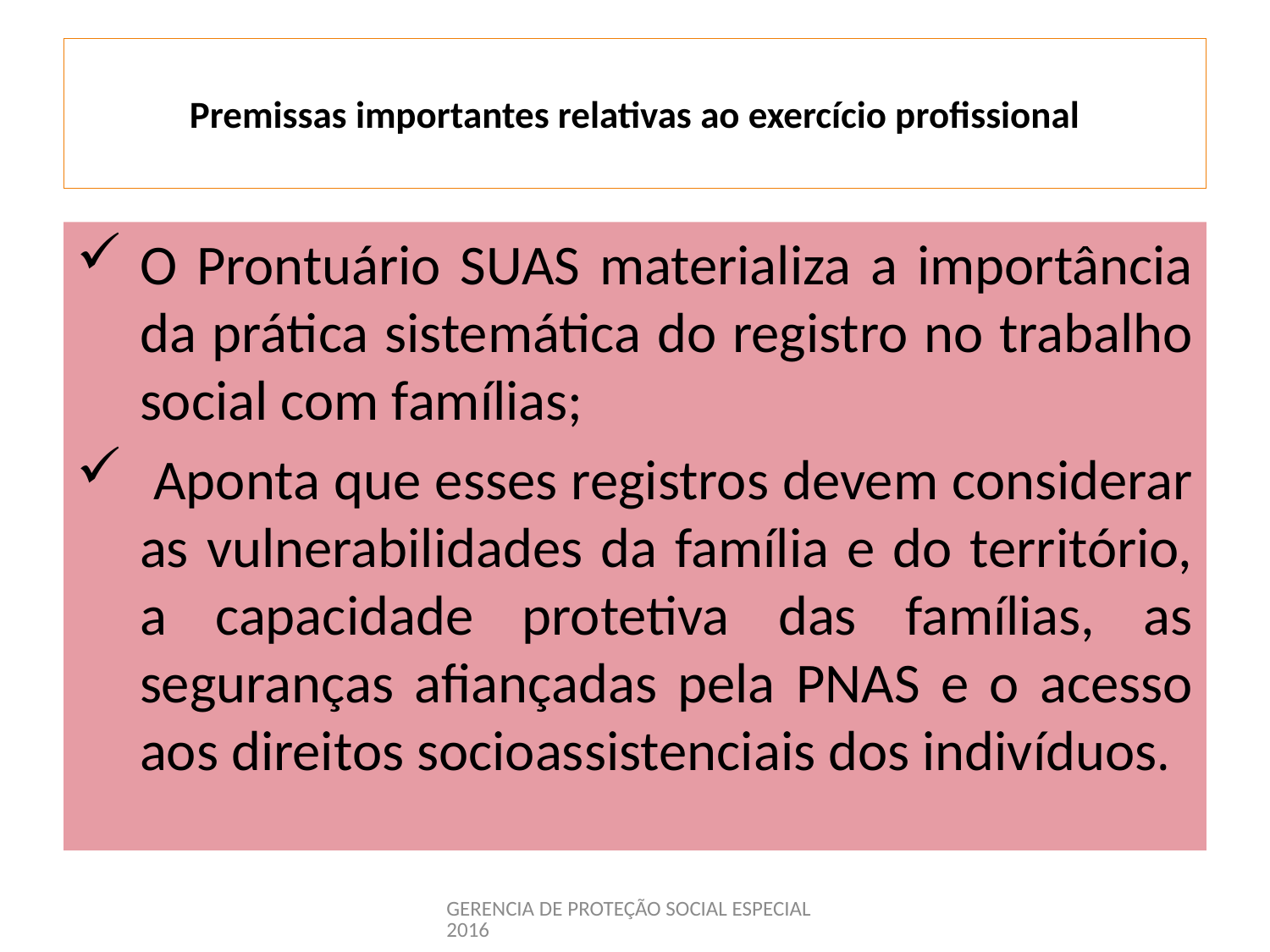

# Premissas importantes relativas ao exercício profissional
O Prontuário SUAS materializa a importância da prática sistemática do registro no trabalho social com famílias;
 Aponta que esses registros devem considerar as vulnerabilidades da família e do território, a capacidade protetiva das famílias, as seguranças afiançadas pela PNAS e o acesso aos direitos socioassistenciais dos indivíduos.

GERENCIA DE PROTEÇÃO SOCIAL ESPECIAL 2016